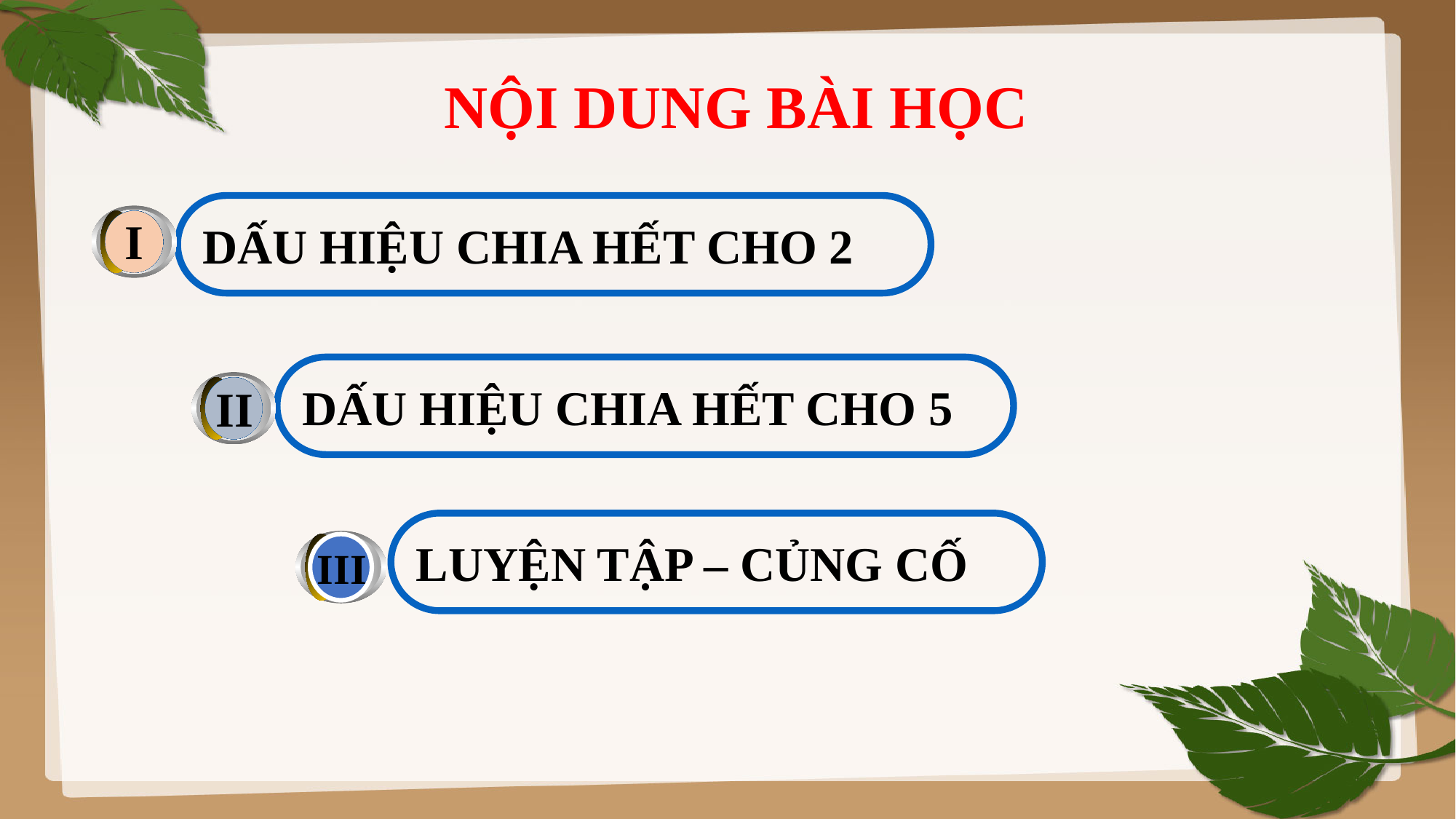

NỘI DUNG BÀI HỌC
DẤU HIỆU CHIA HẾT CHO 2
I

DẤU HIỆU CHIA HẾT CHO 5

II
LUYỆN TẬP – CỦNG CỐ

III